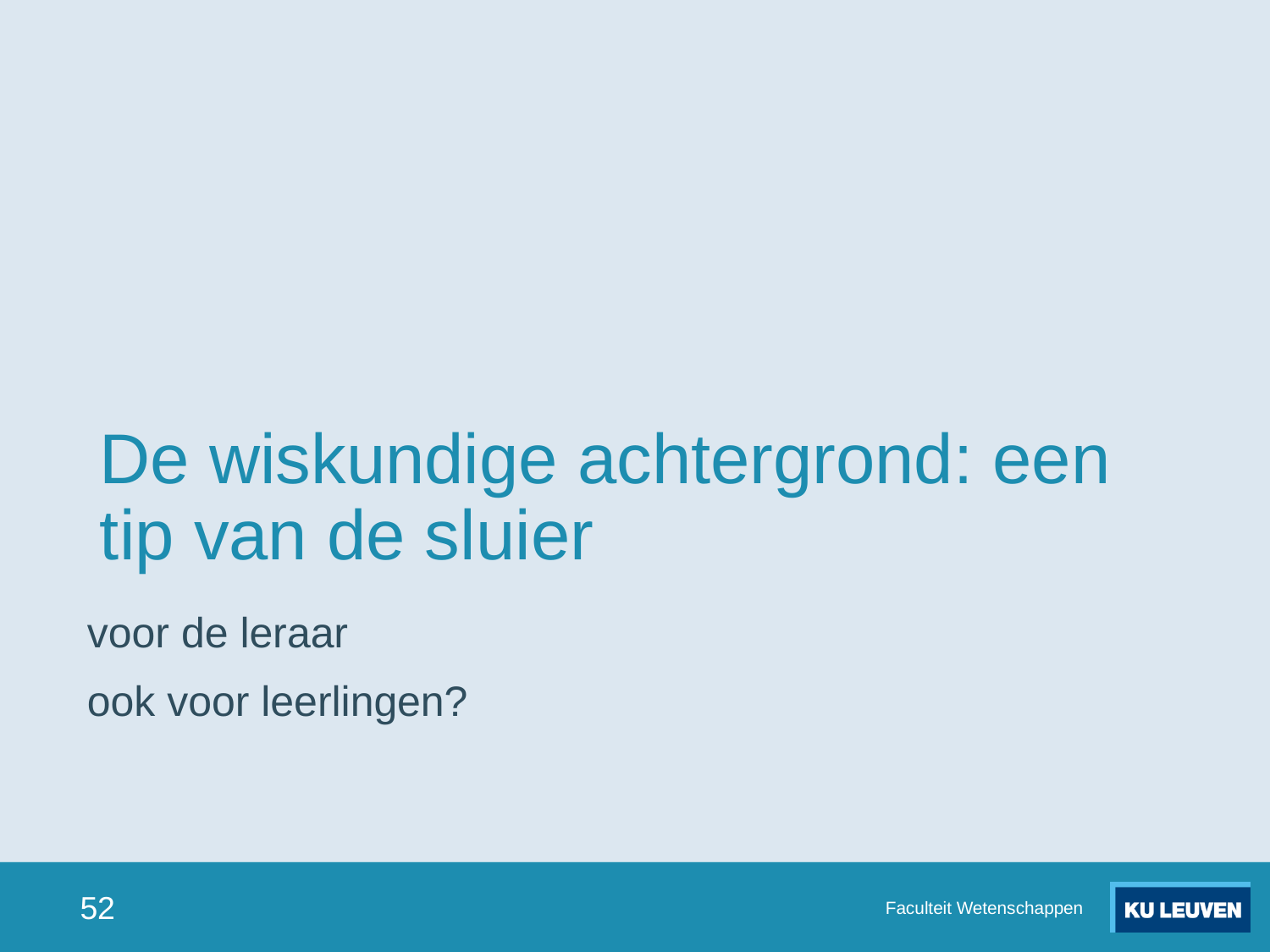

# De wiskundige achtergrond: een tip van de sluier
voor de leraar
ook voor leerlingen?
52
Faculteit Wetenschappen